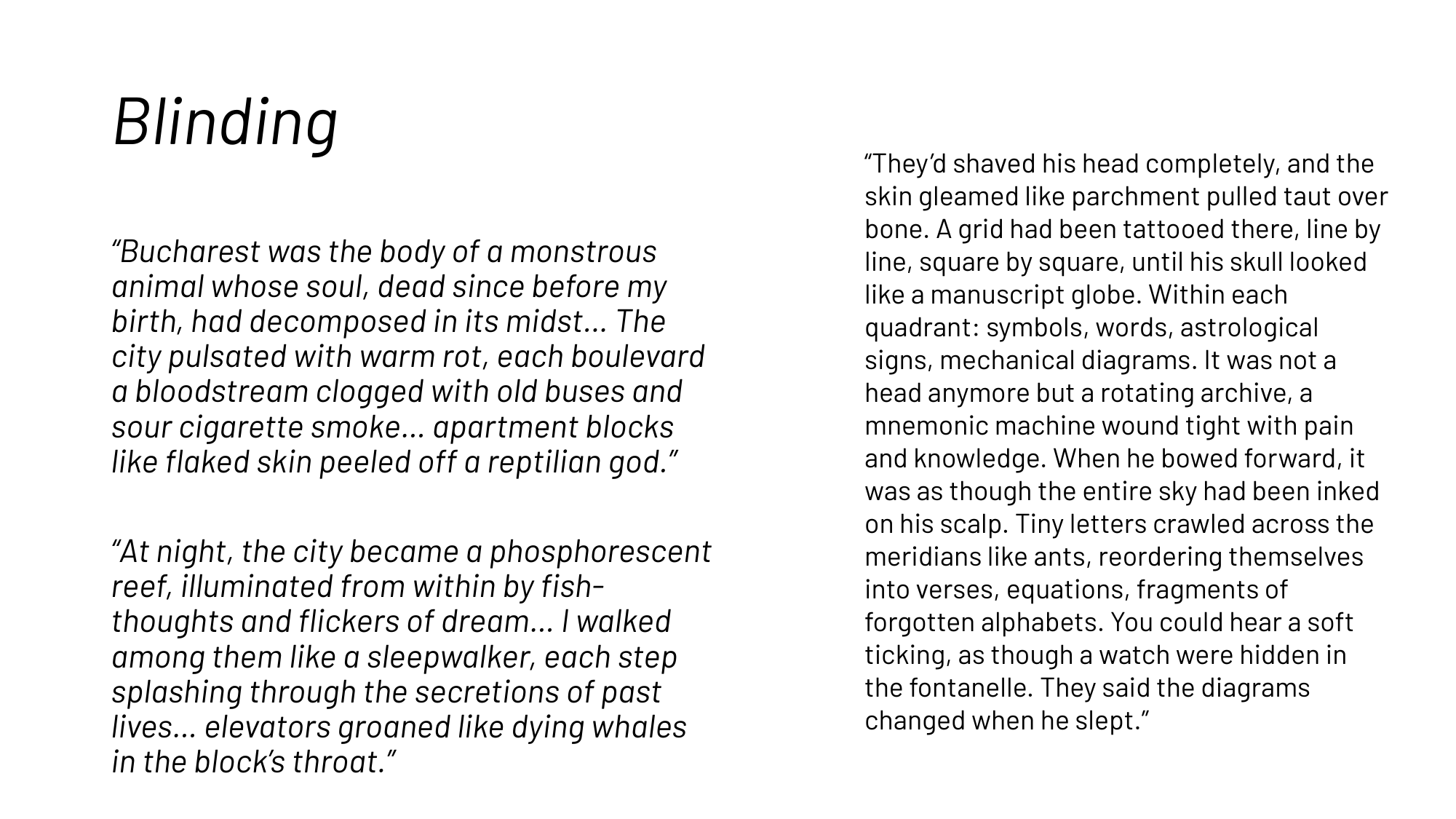

# Blinding
“They’d shaved his head completely, and the skin gleamed like parchment pulled taut over bone. A grid had been tattooed there, line by line, square by square, until his skull looked like a manuscript globe. Within each quadrant: symbols, words, astrological signs, mechanical diagrams. It was not a head anymore but a rotating archive, a mnemonic machine wound tight with pain and knowledge. When he bowed forward, it was as though the entire sky had been inked on his scalp. Tiny letters crawled across the meridians like ants, reordering themselves into verses, equations, fragments of forgotten alphabets. You could hear a soft ticking, as though a watch were hidden in the fontanelle. They said the diagrams changed when he slept.”
“Bucharest was the body of a monstrous animal whose soul, dead since before my birth, had decomposed in its midst… The city pulsated with warm rot, each boulevard a bloodstream clogged with old buses and sour cigarette smoke… apartment blocks like flaked skin peeled off a reptilian god.”

“At night, the city became a phosphorescent reef, illuminated from within by fish-thoughts and flickers of dream… I walked among them like a sleepwalker, each step splashing through the secretions of past lives… elevators groaned like dying whales in the block’s throat.”